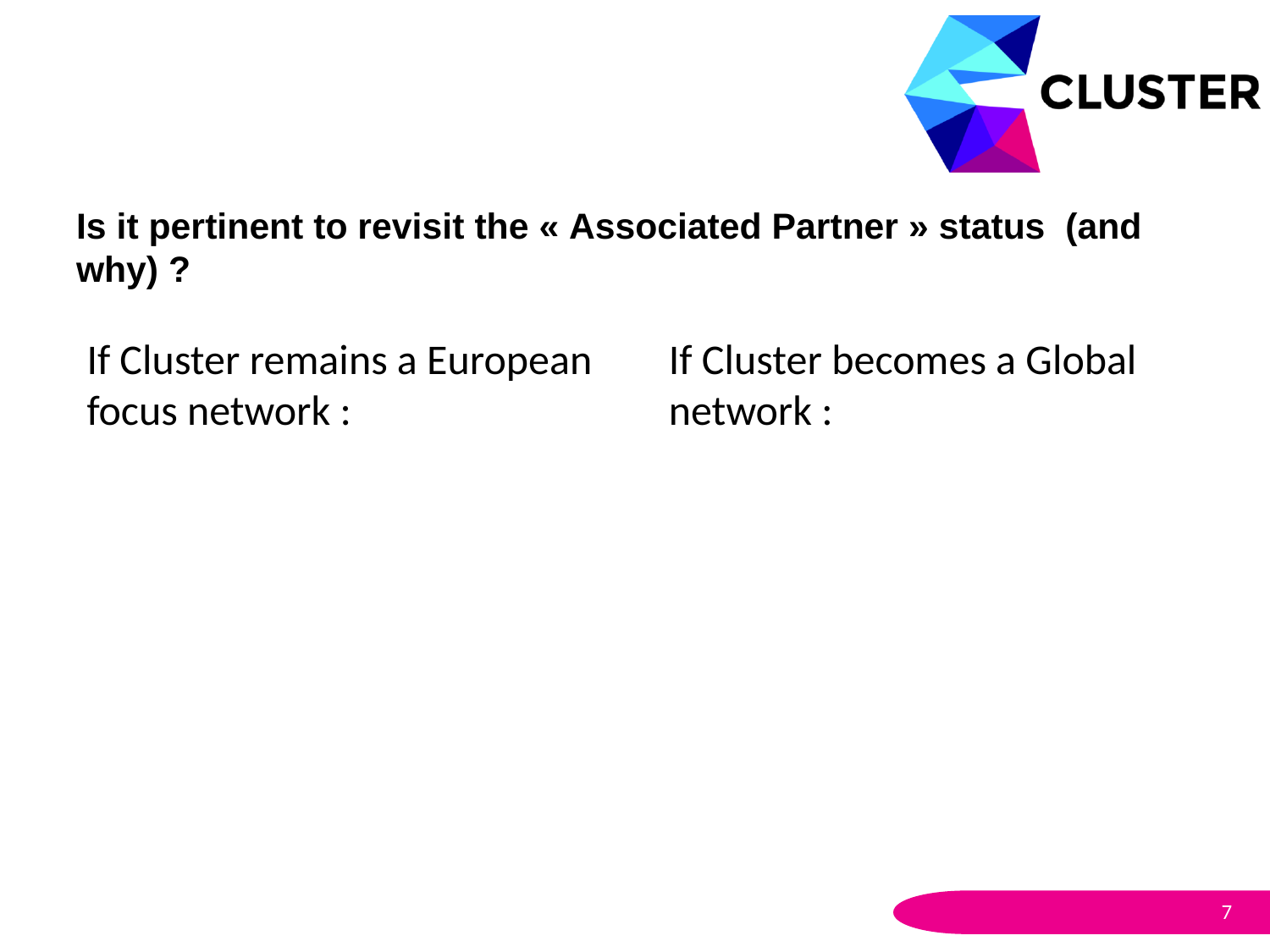

# Is it pertinent to revisit the « Associated Partner » status  (and why) ?
If Cluster remains a European focus network :

If Cluster becomes a Global network :

7